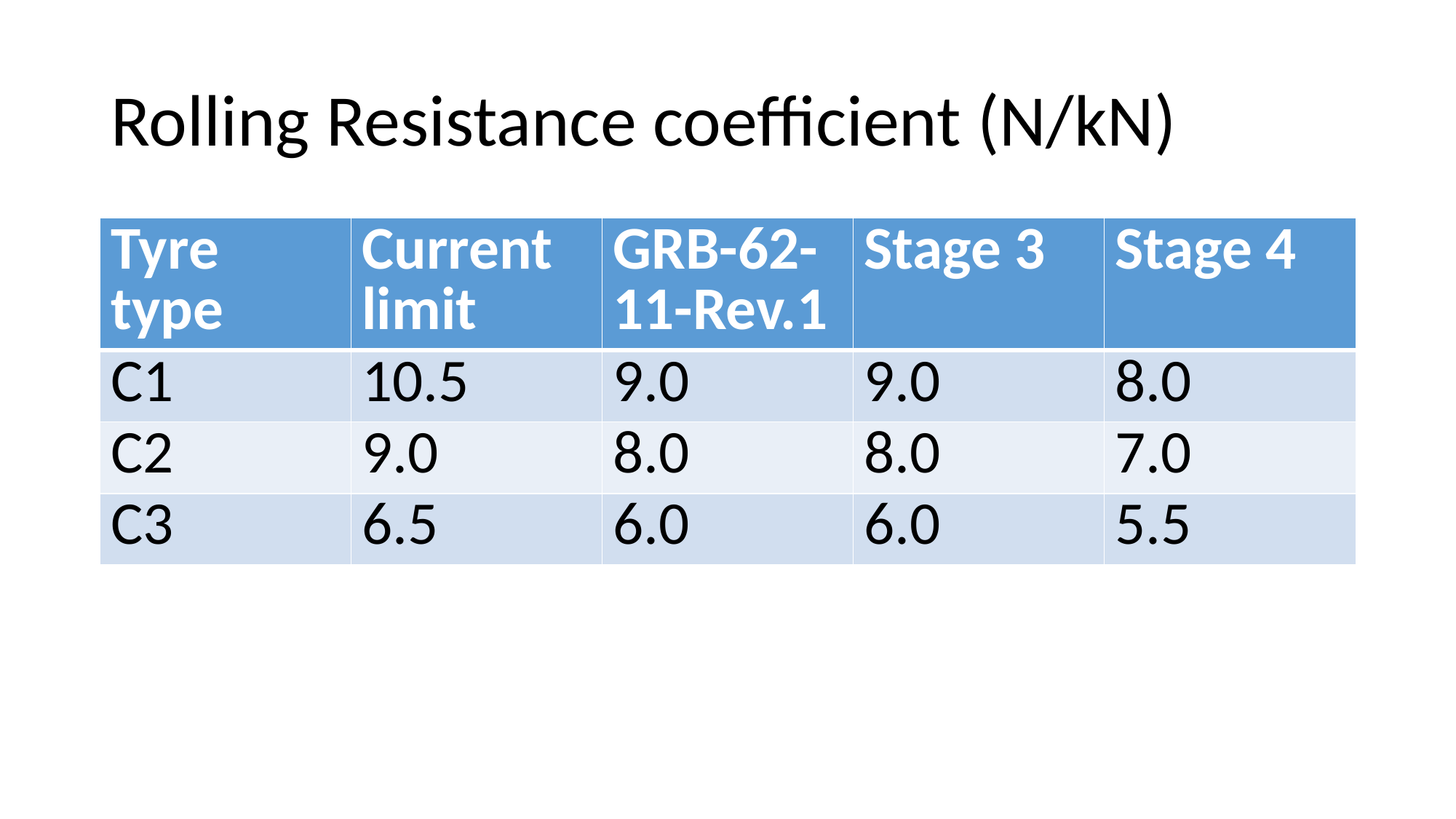

# Rolling Resistance coefficient (N/kN)
| Tyre type | Current limit | GRB-62-11-Rev.1 | Stage 3 | Stage 4 |
| --- | --- | --- | --- | --- |
| C1 | 10.5 | 9.0 | 9.0 | 8.0 |
| C2 | 9.0 | 8.0 | 8.0 | 7.0 |
| C3 | 6.5 | 6.0 | 6.0 | 5.5 |